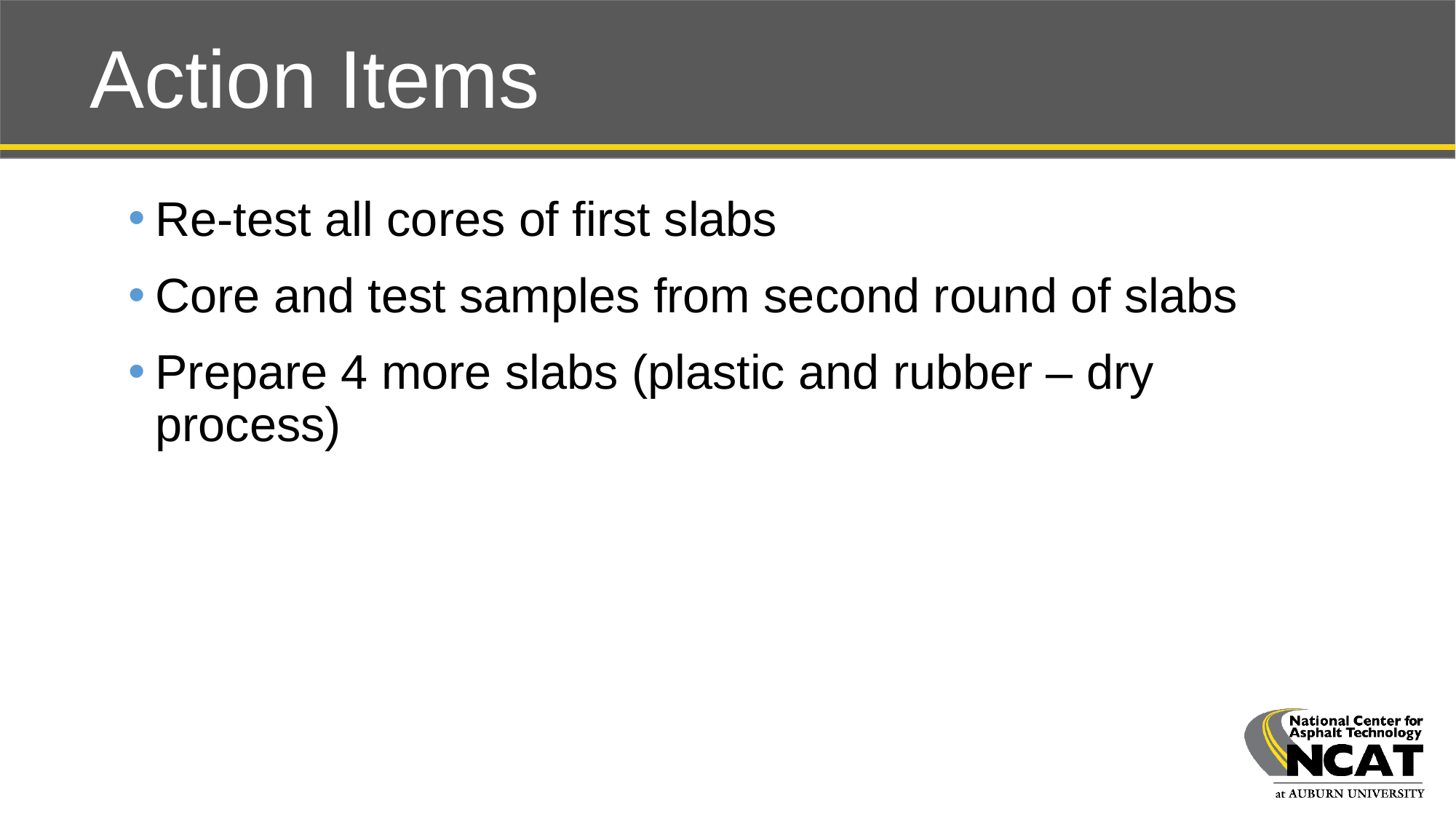

# Action Items
Re-test all cores of first slabs
Core and test samples from second round of slabs
Prepare 4 more slabs (plastic and rubber – dry process)